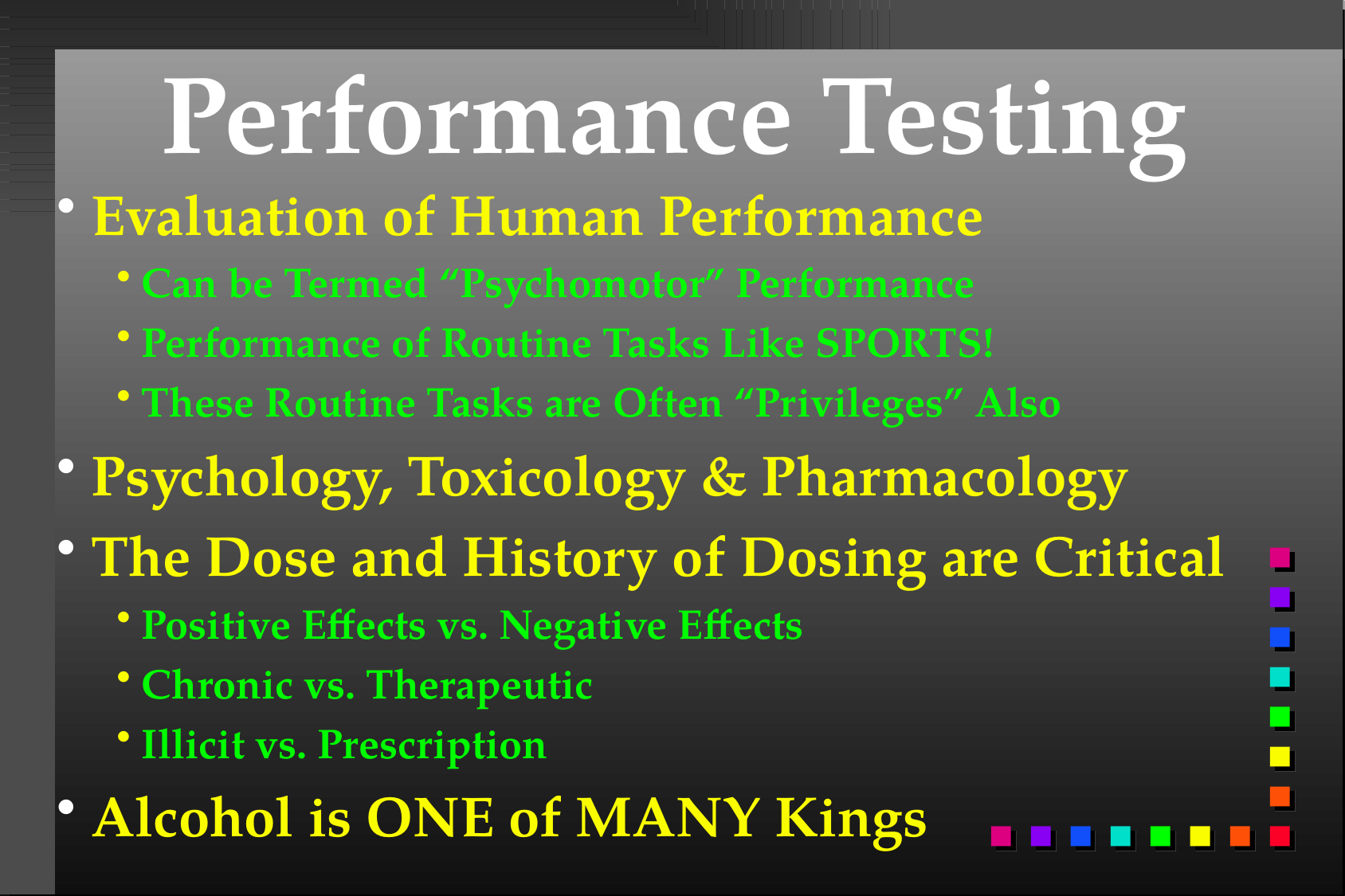

# Performance Testing
 Evaluation of Human Performance
 Can be Termed “Psychomotor” Performance
 Performance of Routine Tasks Like SPORTS!
 These Routine Tasks are Often “Privileges” Also
 Psychology, Toxicology & Pharmacology
 The Dose and History of Dosing are Critical
 Positive Effects vs. Negative Effects
 Chronic vs. Therapeutic
 Illicit vs. Prescription
 Alcohol is ONE of MANY Kings